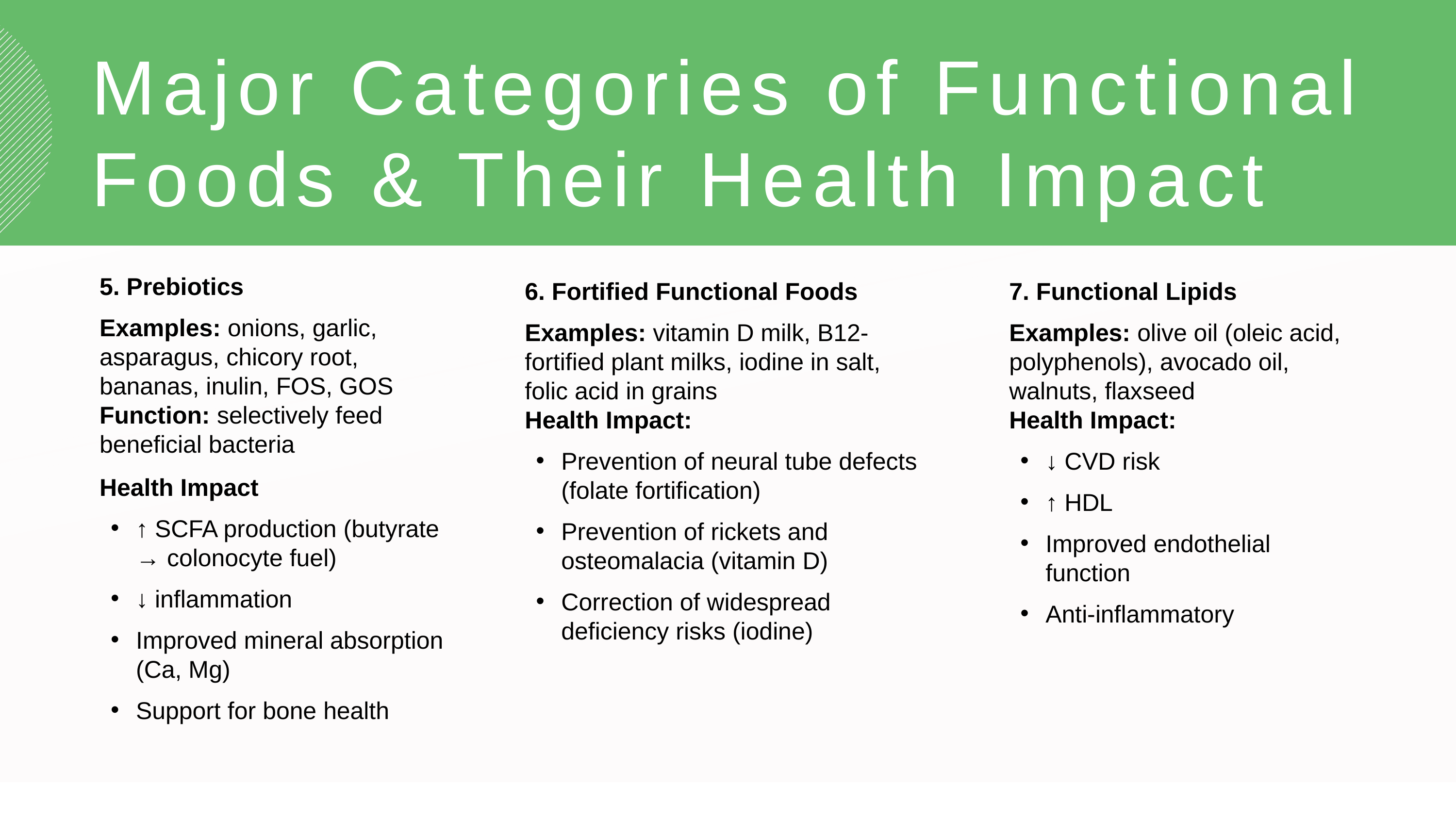

Major Categories of Functional Foods & Their Health Impact
5. Prebiotics
Examples: onions, garlic, asparagus, chicory root, bananas, inulin, FOS, GOS
Function: selectively feed beneficial bacteria
Health Impact
↑ SCFA production (butyrate → colonocyte fuel)
↓ inflammation
Improved mineral absorption (Ca, Mg)
Support for bone health

6. Fortified Functional Foods
Examples: vitamin D milk, B12-fortified plant milks, iodine in salt, folic acid in grains
Health Impact:
Prevention of neural tube defects (folate fortification)
Prevention of rickets and osteomalacia (vitamin D)
Correction of widespread deficiency risks (iodine)
7. Functional Lipids
Examples: olive oil (oleic acid, polyphenols), avocado oil, walnuts, flaxseed
Health Impact:
↓ CVD risk
↑ HDL
Improved endothelial function
Anti-inflammatory